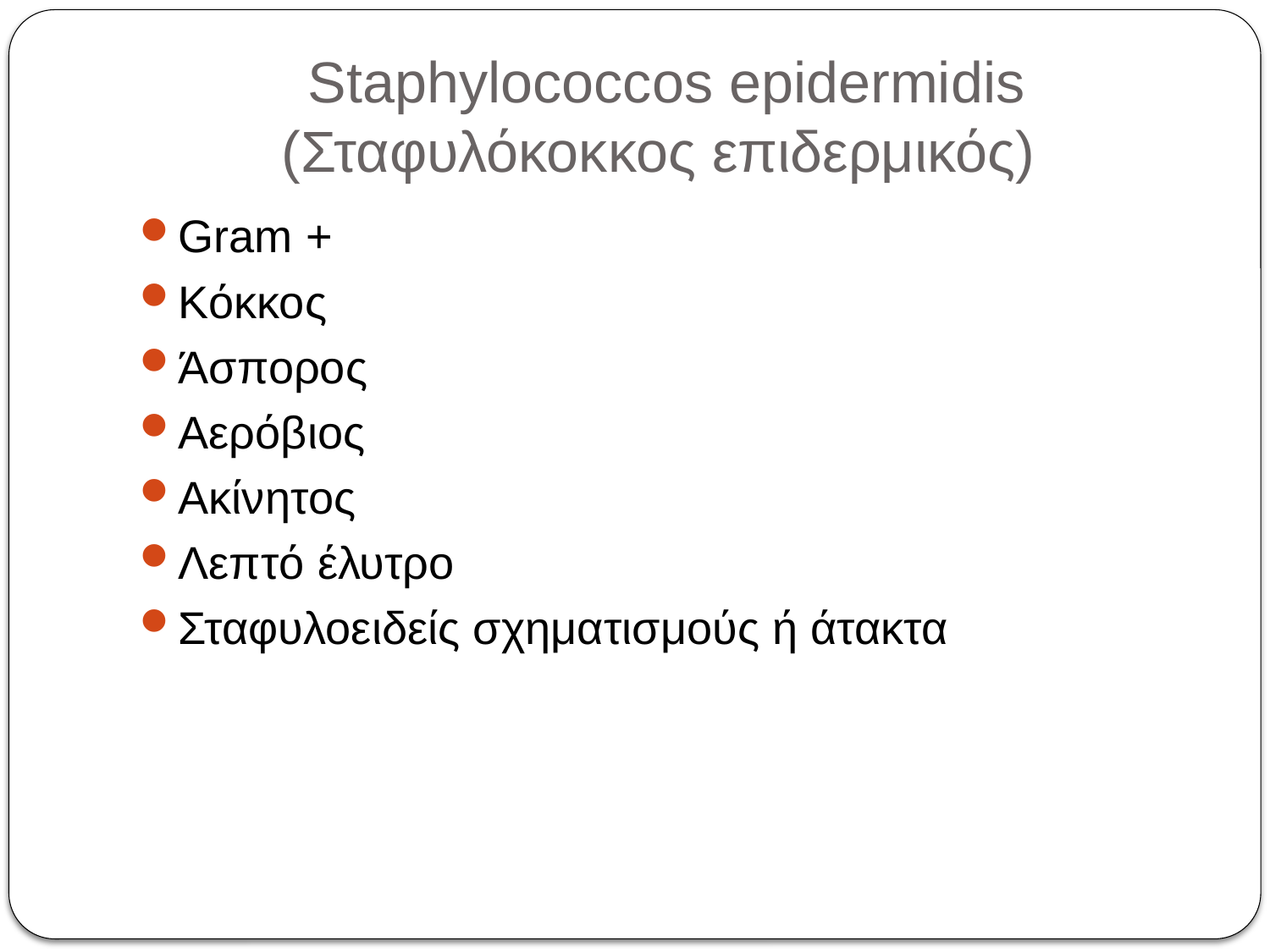

# Staphylococcos epidermidis (Σταφυλόκοκκος επιδερμικός)
Gram +
Κόκκος
Άσπορος
Αερόβιος
Ακίνητος
Λεπτό έλυτρο
Σταφυλοειδείς σχηματισμούς ή άτακτα